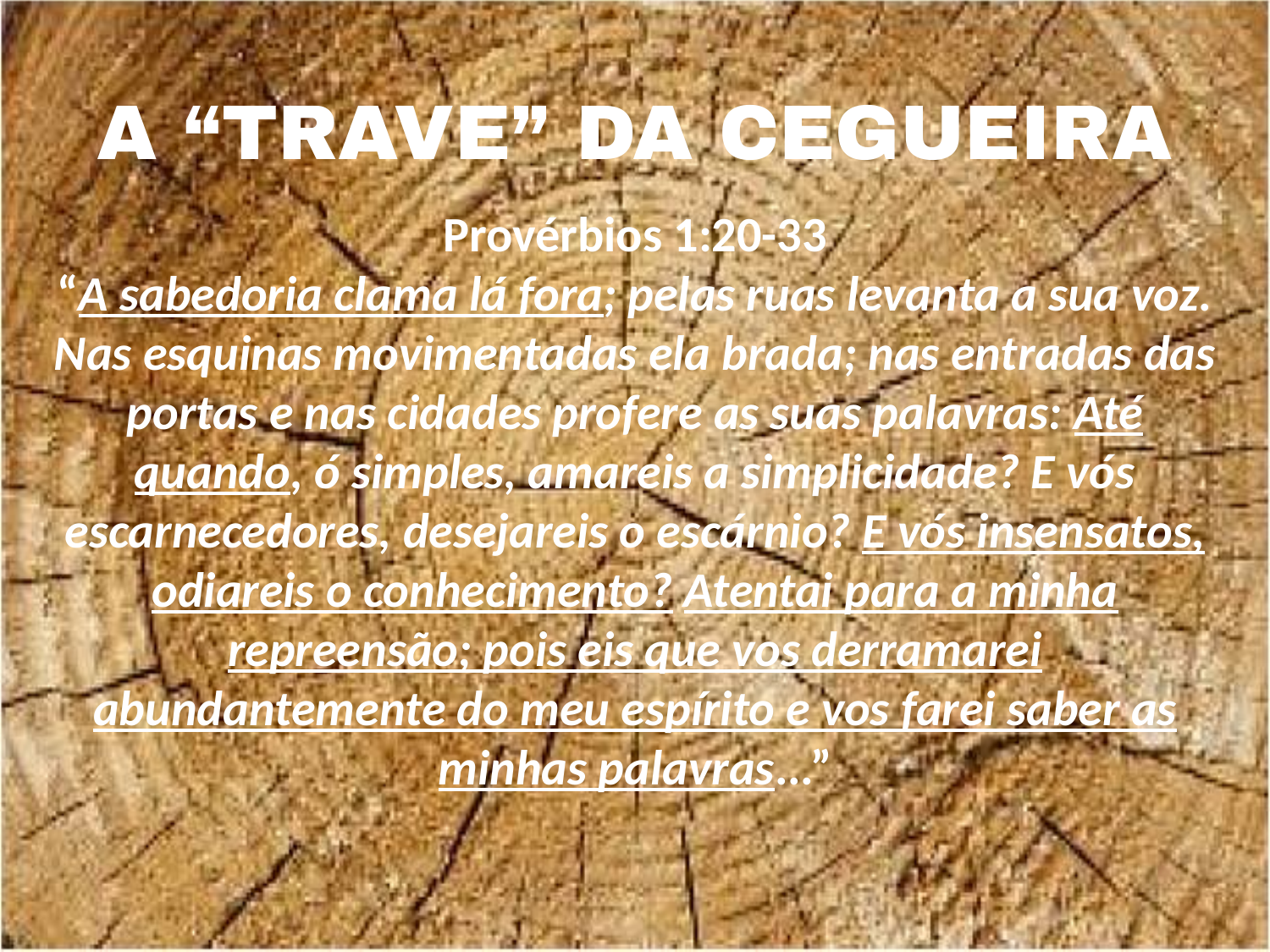

A “TRAVE” DA CEGUEIRA
Provérbios 1:20-33
“A sabedoria clama lá fora; pelas ruas levanta a sua voz. Nas esquinas movimentadas ela brada; nas entradas das portas e nas cidades profere as suas palavras: Até quando, ó simples, amareis a simplicidade? E vós escarnecedores, desejareis o escárnio? E vós insensatos, odiareis o conhecimento? Atentai para a minha repreensão; pois eis que vos derramarei abundantemente do meu espírito e vos farei saber as minhas palavras...”